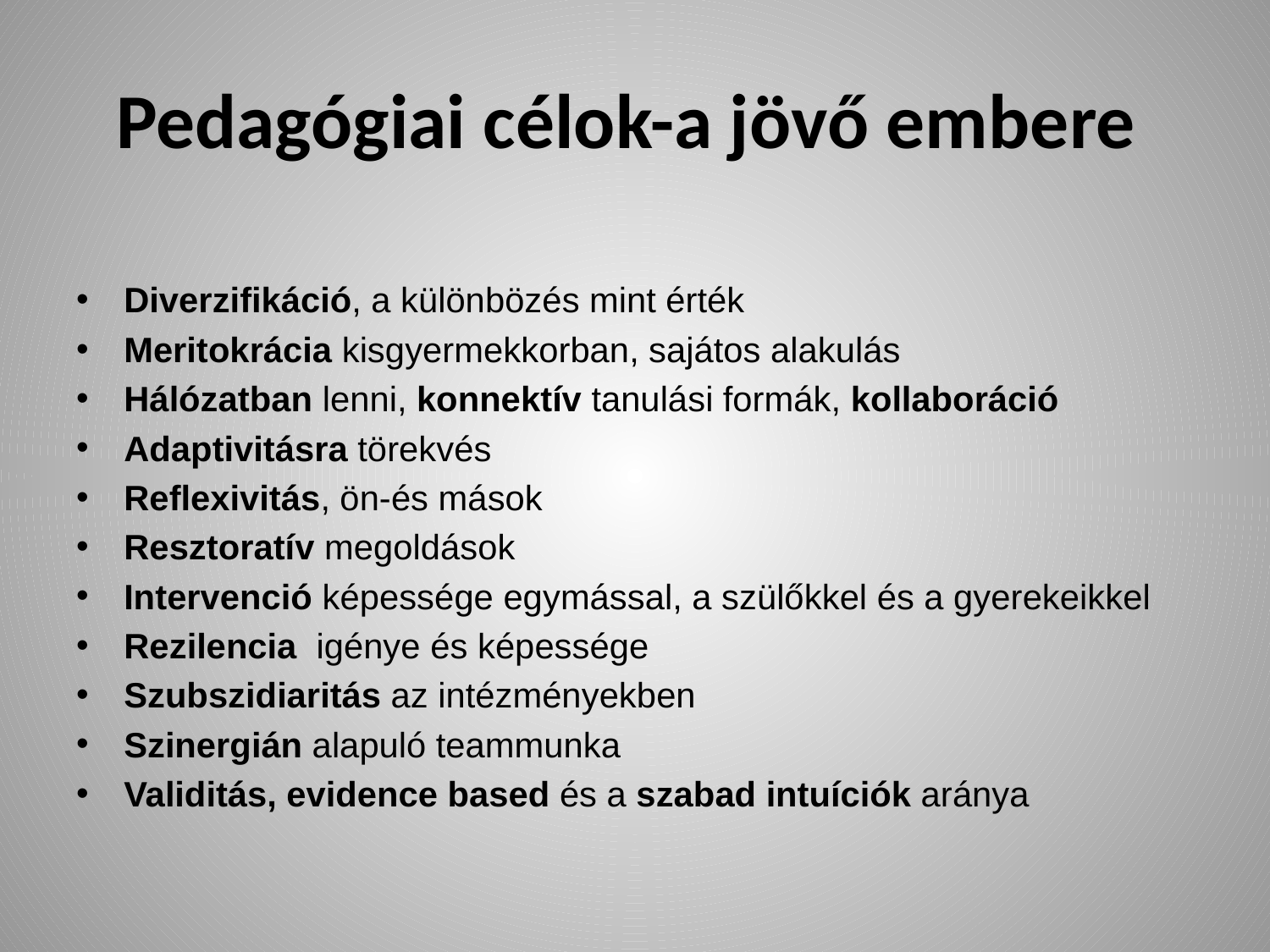

# Pedagógiai célok-a jövő embere

Diverzifikáció, a különbözés mint érték
Meritokrácia kisgyermekkorban, sajátos alakulás
Hálózatban lenni, konnektív tanulási formák, kollaboráció
Adaptivitásra törekvés
Reflexivitás, ön-és mások
Resztoratív megoldások
Intervenció képessége egymással, a szülőkkel és a gyerekeikkel
Rezilencia  igénye és képessége
Szubszidiaritás az intézményekben
Szinergián alapuló teammunka
Validitás, evidence based és a szabad intuíciók aránya